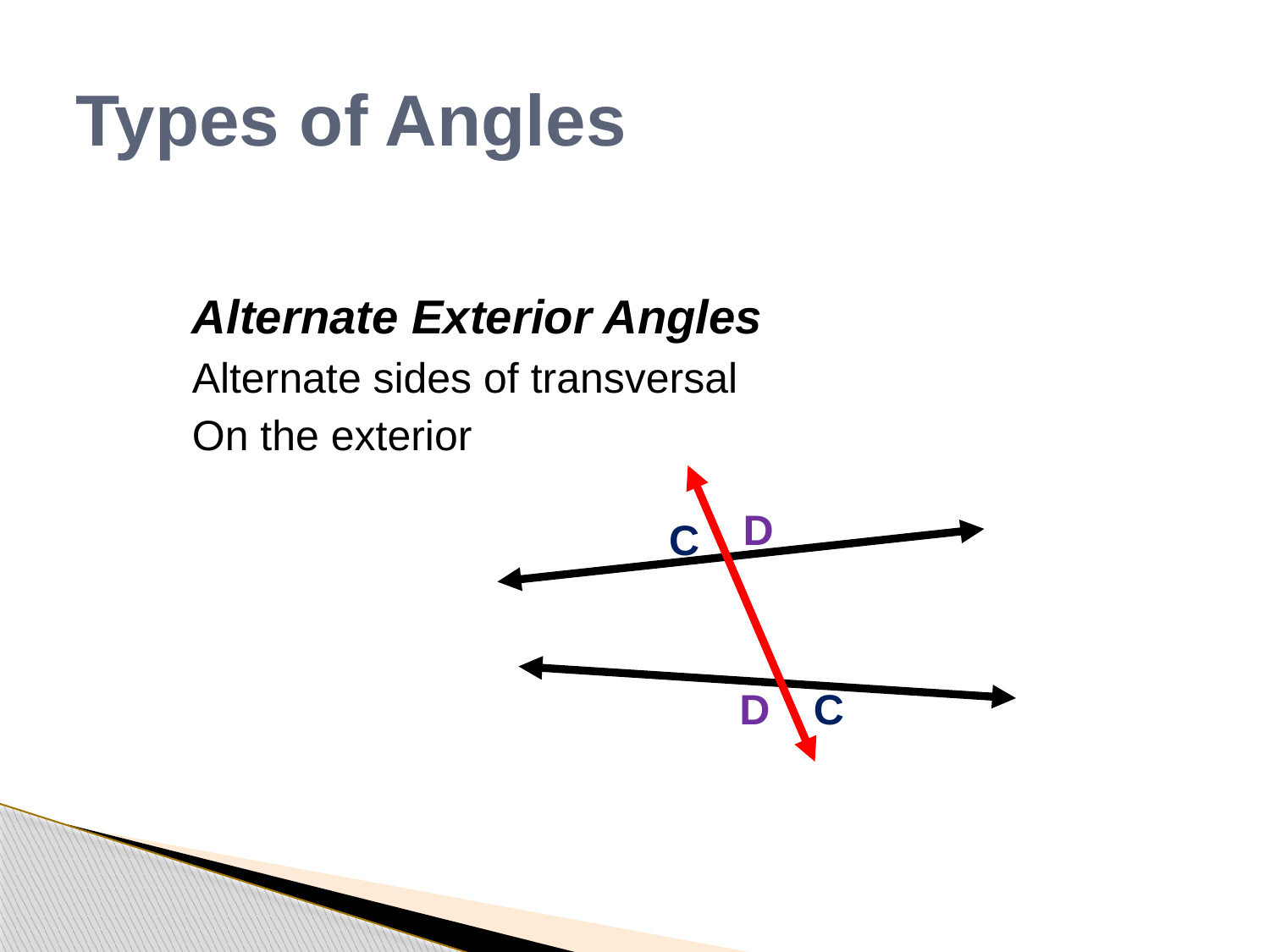

# Types of Angles
Alternate Exterior Angles
Alternate sides of transversal
On the exterior

D
C

D
C